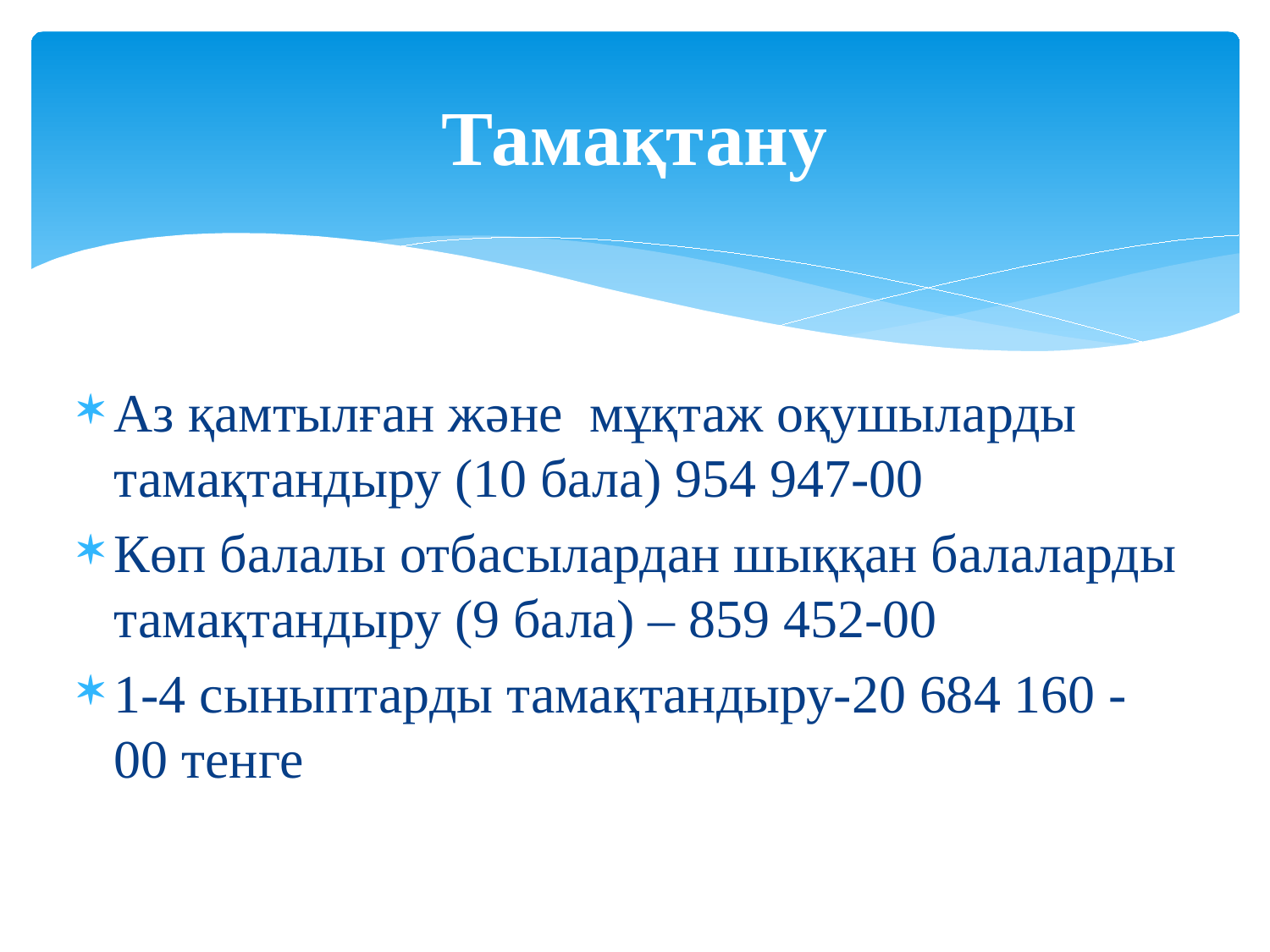

# Тамақтану
Аз қамтылған және  мұқтаж оқушыларды тамақтандыру (10 бала) 954 947-00
Көп балалы отбасылардан шыққан балаларды тамақтандыру (9 бала) – 859 452-00
1-4 сыныптарды тамақтандыру-20 684 160 -00 тенге